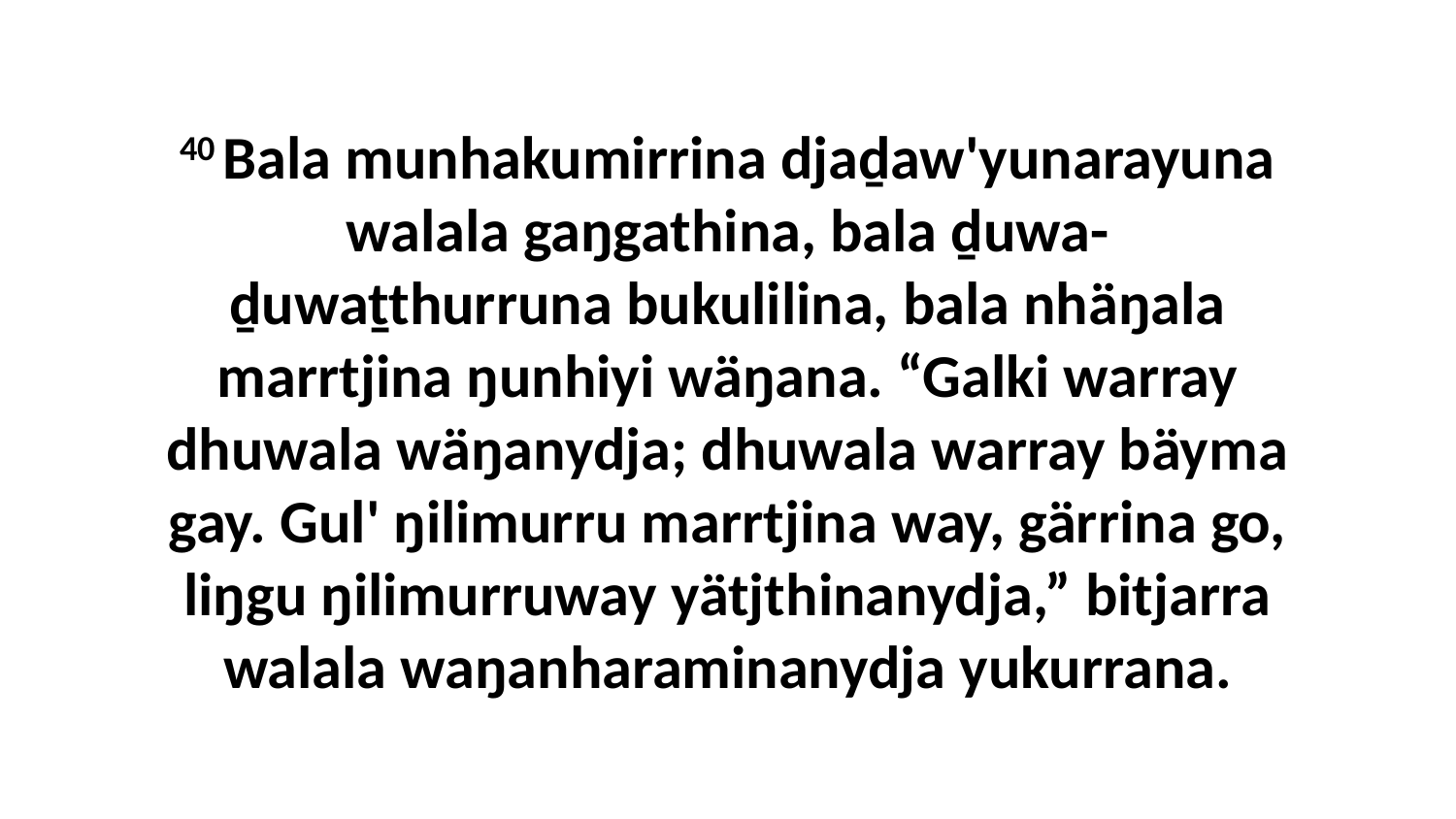

40 Bala munhakumirrina djaḏaw'yunarayuna walala gaŋgathina, bala ḏuwa-ḏuwaṯthurruna bukulilina, bala nhäŋala marrtjina ŋunhiyi wäŋana. “Galki warray dhuwala wäŋanydja; dhuwala warray bäyma gay. Gul' ŋilimurru marrtjina way, gärrina go, liŋgu ŋilimurruway yätjthinanydja,” bitjarra walala waŋanharaminanydja yukurrana.